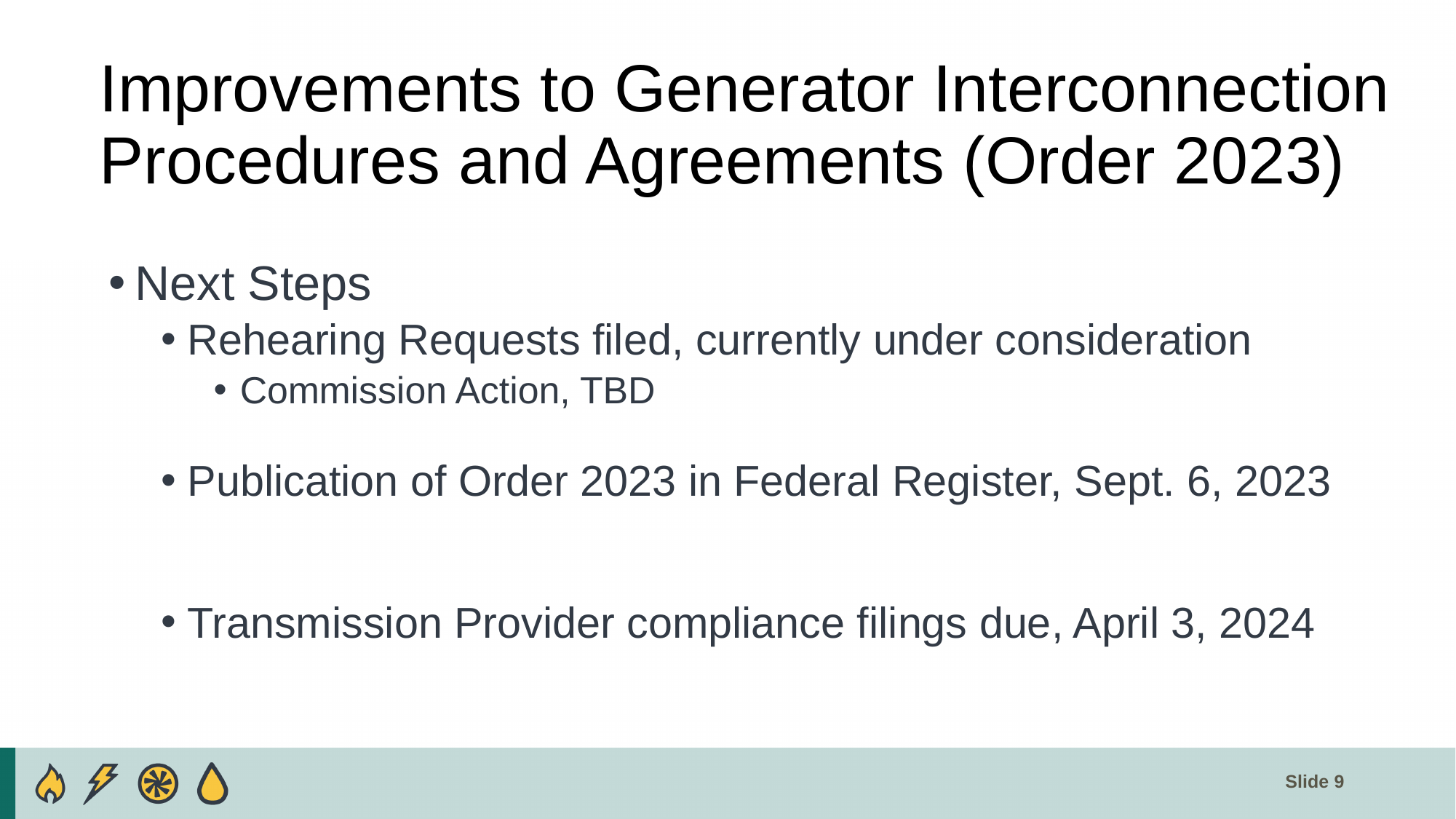

# Improvements to Generator Interconnection Procedures and Agreements (Order 2023)
Next Steps
Rehearing Requests filed, currently under consideration
Commission Action, TBD
Publication of Order 2023 in Federal Register, Sept. 6, 2023

Transmission Provider compliance filings due, April 3, 2024

Slide 9